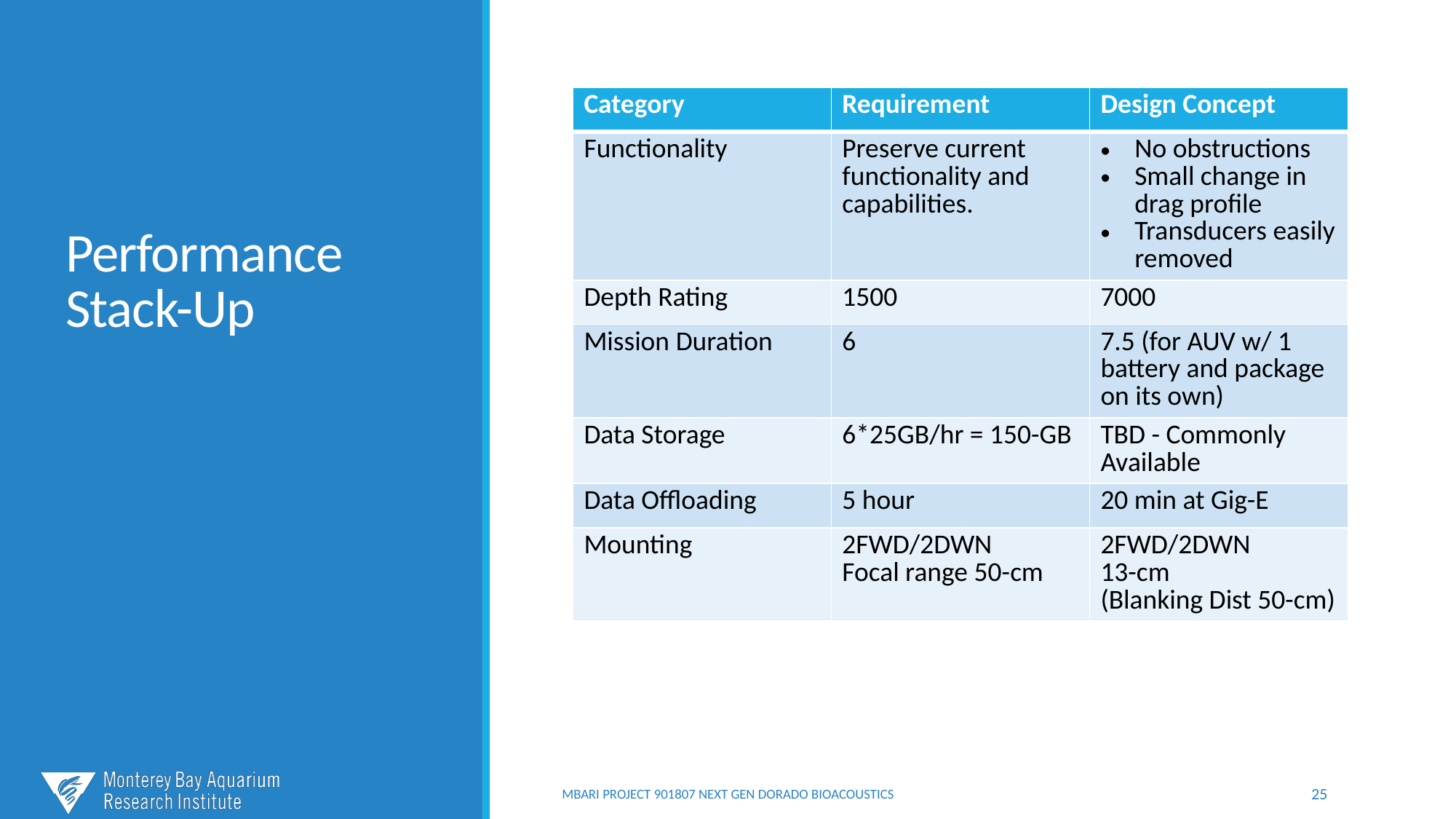

# Performance Stack-Up
| Category | Requirement | Design Concept |
| --- | --- | --- |
| Functionality | Preserve current functionality and capabilities. | No obstructions Small change in drag profile Transducers easily removed |
| Depth Rating | 1500 | 7000 |
| Mission Duration | 6 | 7.5 (for AUV w/ 1 battery and package on its own) |
| Data Storage | 6\*25GB/hr = 150-GB | TBD - Commonly Available |
| Data Offloading | 5 hour | 20 min at Gig-E |
| Mounting | 2FWD/2DWN Focal range 50-cm | 2FWD/2DWN 13-cm (Blanking Dist 50-cm) |

MBARI PROJECT 901807 NEXT GEN Dorado BioAcoustics
25